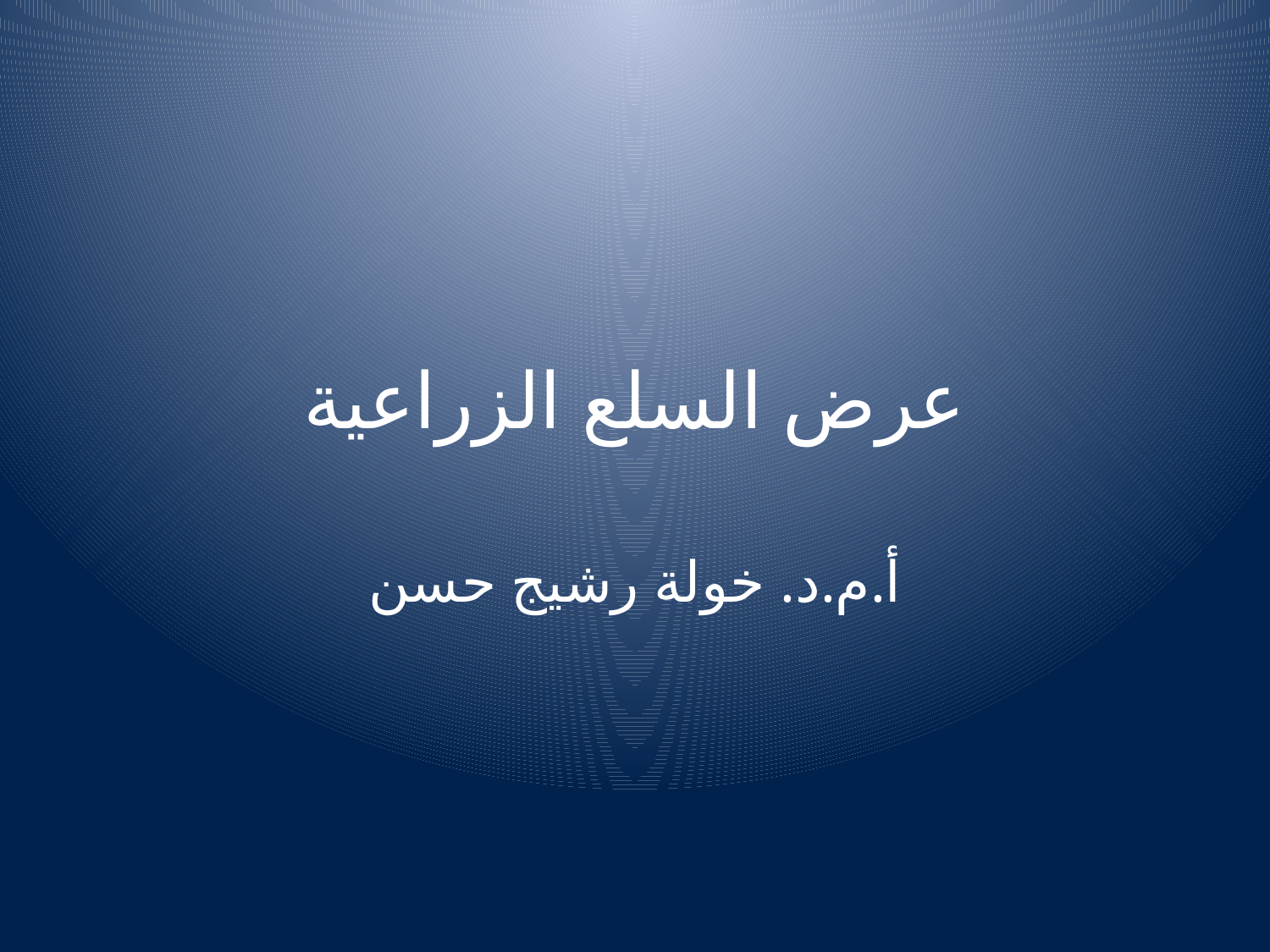

# عرض السلع الزراعية
أ.م.د. خولة رشيج حسن